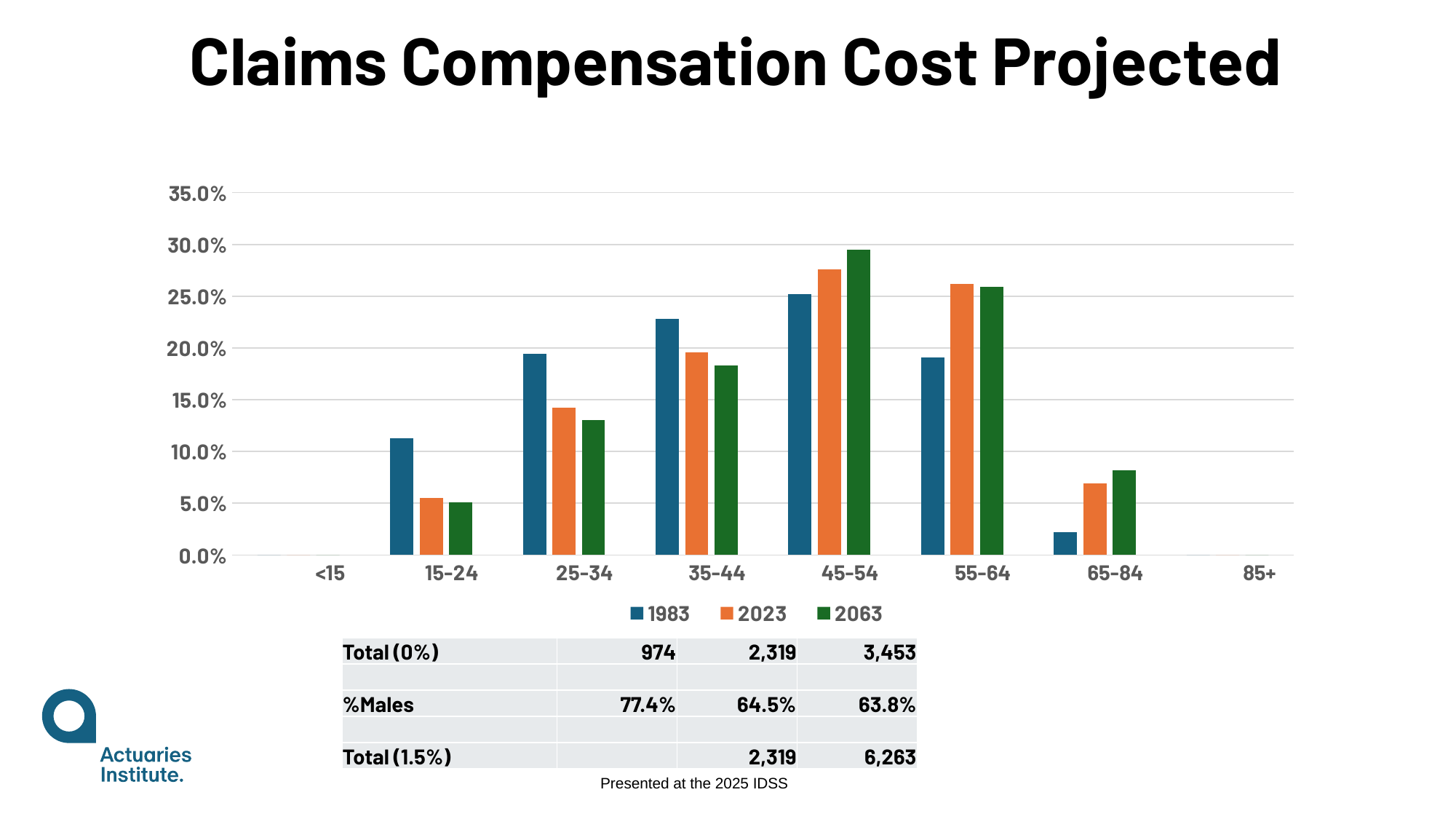

Claims Compensation Cost Projected

### Chart

| Category | 1983 | 2023 | 2063 |
|---|---|---|---|
|               <15 | 0.0 | 0.0 | 0.0 |
|          15-24 | 0.113 | 0.055 | 0.051 |
|          25-34 | 0.194 | 0.142 | 0.13 |
|          35-44 | 0.228 | 0.196 | 0.183 |
|          45-54 | 0.252 | 0.276 | 0.295 |
|          55-64 | 0.191 | 0.262 | 0.259 |
|          65-84 | 0.022 | 0.069 | 0.082 |
|               85+ | 0.0 | 0.0 | 0.0 |
| Total (0%) | 974 | 2,319 | 3,453 |
| --- | --- | --- | --- |
|  |  |  |  |
| %Males | 77.4% | 64.5% | 63.8% |
|  |  |  |  |
| Total (1.5%) |  | 2,319 | 6,263 |
12
Presented at the 2025 IDSS